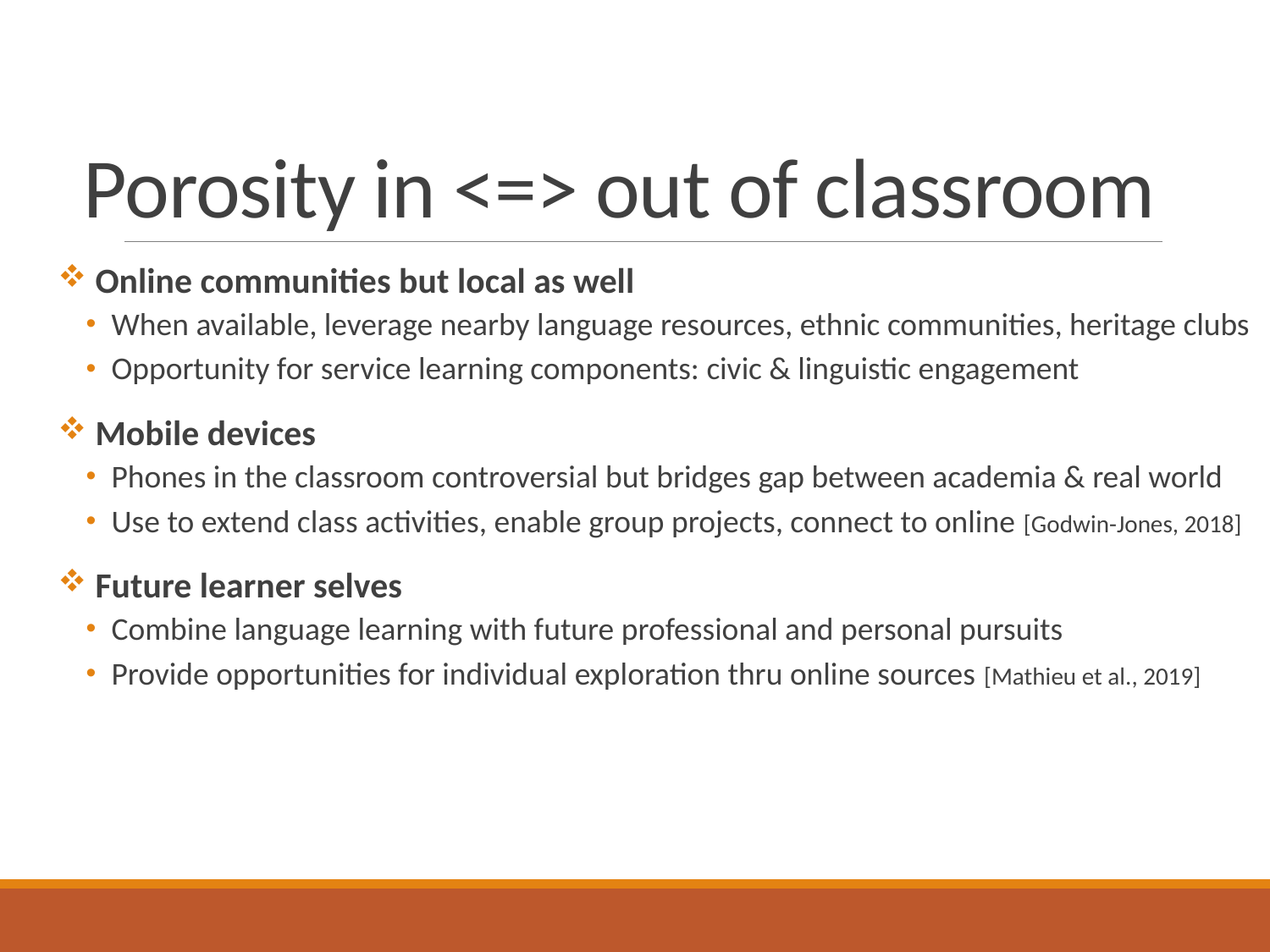

# Porosity in <=> out of classroom
 Online communities but local as well
When available, leverage nearby language resources, ethnic communities, heritage clubs
Opportunity for service learning components: civic & linguistic engagement
 Mobile devices
Phones in the classroom controversial but bridges gap between academia & real world
Use to extend class activities, enable group projects, connect to online [Godwin-Jones, 2018]
 Future learner selves
Combine language learning with future professional and personal pursuits
Provide opportunities for individual exploration thru online sources [Mathieu et al., 2019]